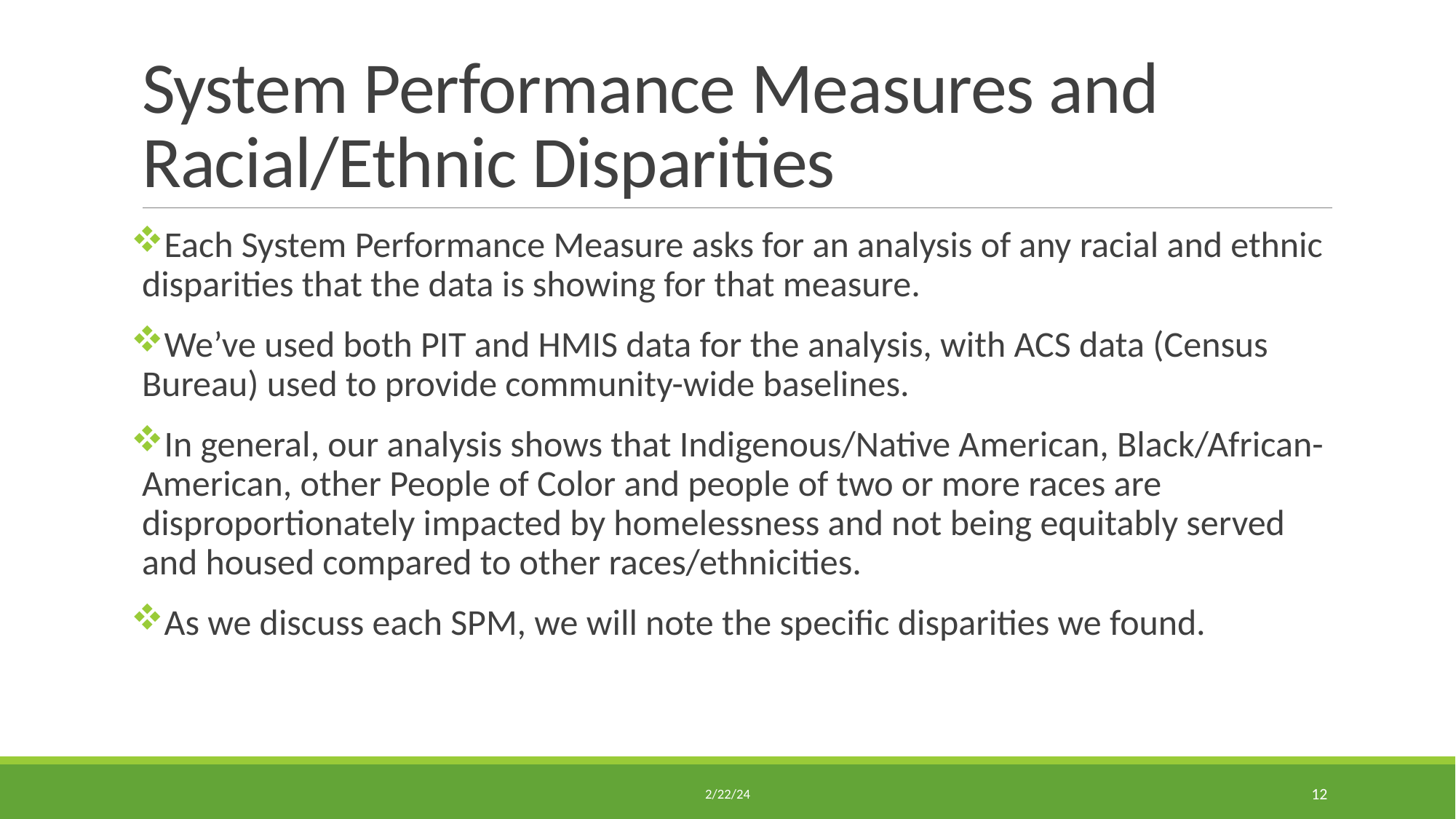

# System Performance Measures and Racial/Ethnic Disparities
Each System Performance Measure asks for an analysis of any racial and ethnic disparities that the data is showing for that measure.
We’ve used both PIT and HMIS data for the analysis, with ACS data (Census Bureau) used to provide community-wide baselines.
In general, our analysis shows that Indigenous/Native American, Black/African-American, other People of Color and people of two or more races are disproportionately impacted by homelessness and not being equitably served and housed compared to other races/ethnicities.
As we discuss each SPM, we will note the specific disparities we found.
2/22/24
12